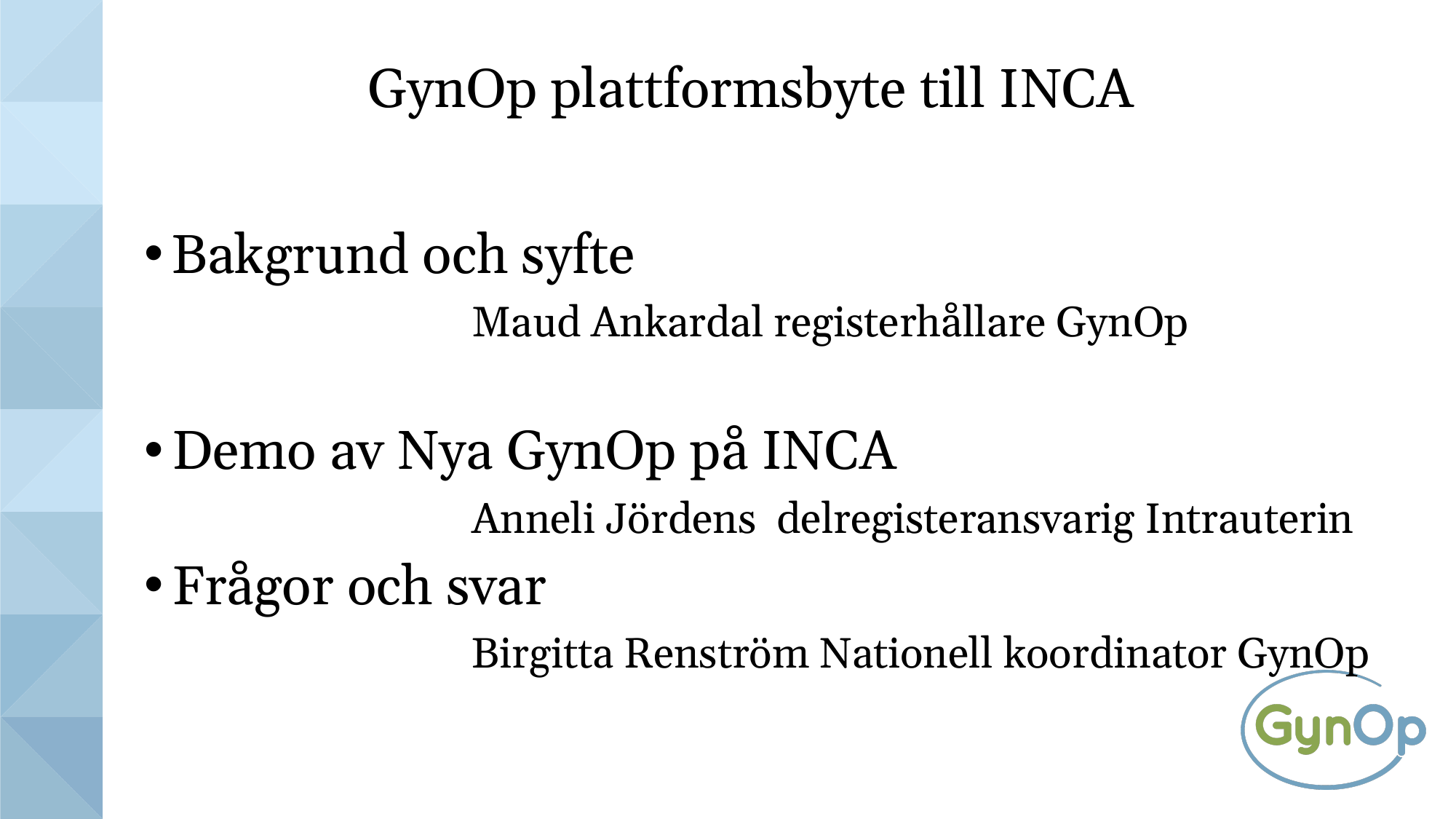

# GynOp plattformsbyte till INCA
Bakgrund och syfte
			Maud Ankardal registerhållare GynOp

Demo av Nya GynOp på INCA
			Anneli Jördens  delregisteransvarig Intrauterin
Frågor och svar
			Birgitta Renström Nationell koordinator GynOp